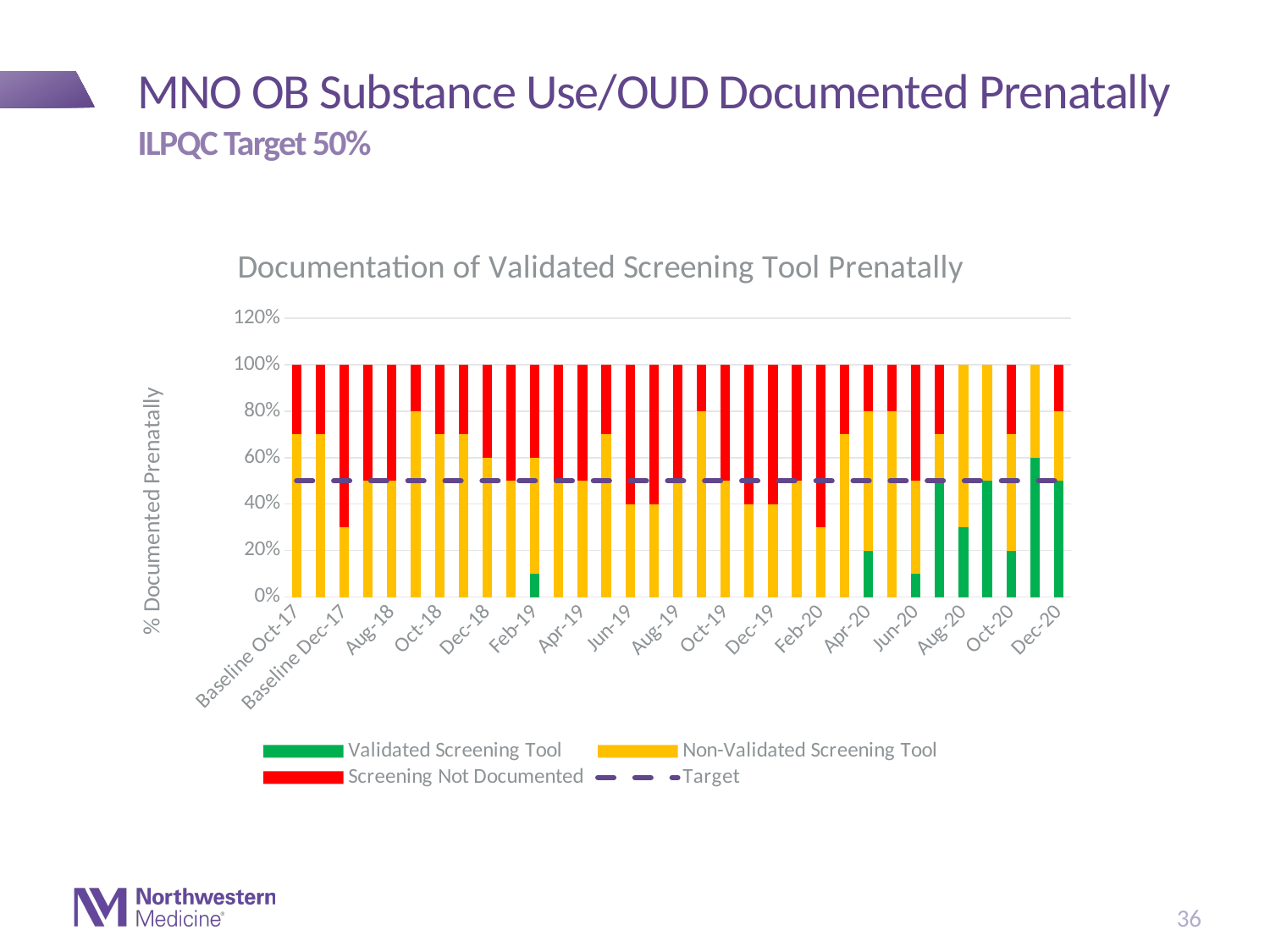

# MNO OB Substance Use/OUD Documented Prenatally
ILPQC Target 50%

### Chart: Documentation of Validated Screening Tool Prenatally

| Category | Validated Screening Tool | Non-Validated Screening Tool | Screening Not Documented | Target |
|---|---|---|---|---|
| Baseline Oct-17 | 0.0 | 0.7 | 0.3 | 0.5 |
| Baseline Nov-17 | 0.0 | 0.7 | 0.3 | 0.5 |
| Baseline Dec-17 | 0.0 | 0.3 | 0.7 | 0.5 |
| Jul-18 | 0.0 | 0.5 | 0.5 | 0.5 |
| Aug-18 | 0.0 | 0.5 | 0.5 | 0.5 |
| Sep-18 | 0.0 | 0.8 | 0.2 | 0.5 |
| Oct-18 | 0.0 | 0.7 | 0.3 | 0.5 |
| Nov-18 | 0.0 | 0.7 | 0.3 | 0.5 |
| Dec-18 | 0.0 | 0.6 | 0.4 | 0.5 |
| Jan-19 | 0.0 | 0.5 | 0.5 | 0.5 |
| Feb-19 | 0.1 | 0.5 | 0.4 | 0.5 |
| Mar-19 | 0.0 | 0.5 | 0.5 | 0.5 |
| Apr-19 | 0.0 | 0.5 | 0.5 | 0.5 |
| May-19 | 0.0 | 0.7 | 0.3 | 0.5 |
| Jun-19 | 0.0 | 0.4 | 0.6 | 0.5 |
| Jul-19 | 0.0 | 0.4 | 0.6 | 0.5 |
| Aug-19 | 0.0 | 0.5 | 0.5 | 0.5 |
| Sep-19 | 0.0 | 0.8 | 0.2 | 0.5 |
| Oct-19 | 0.0 | 0.5 | 0.5 | 0.5 |
| Nov-19 | 0.0 | 0.4 | 0.6 | 0.5 |
| Dec-19 | 0.0 | 0.4 | 0.6 | 0.5 |
| Jan-20 | 0.0 | 0.5 | 0.5 | 0.5 |
| Feb-20 | 0.0 | 0.3 | 0.7 | 0.5 |
| Mar-20 | 0.0 | 0.7 | 0.3 | 0.5 |
| Apr-20 | 0.2 | 0.6 | 0.2 | 0.5 |
| May-20 | 0.0 | 0.8 | 0.2 | 0.5 |
| Jun-20 | 0.1 | 0.4 | 0.5 | 0.5 |
| Jul-20 | 0.5 | 0.2 | 0.3 | 0.5 |
| Aug-20 | 0.3 | 0.7 | 0.0 | 0.5 |
| Sep-20 | 0.5 | 0.5 | 0.0 | 0.5 |
| Oct-20 | 0.2 | 0.5 | 0.3 | 0.5 |
| Nov-20 | 0.6 | 0.4 | 0.0 | 0.5 |
| Dec-20 | 0.5 | 0.3 | 0.2 | 0.5 |
36